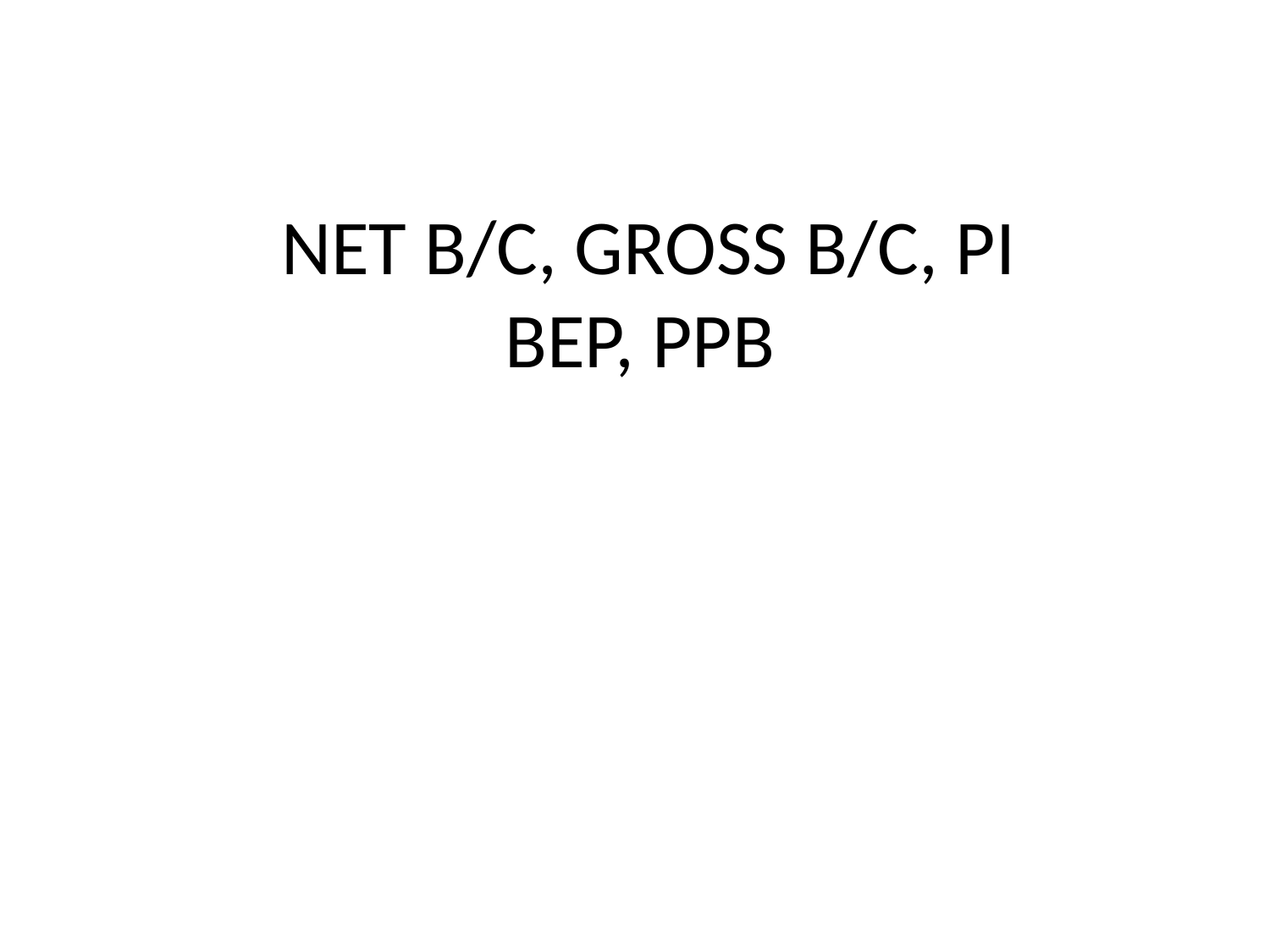

# NET B/C, GROSS B/C, PI BEP, PPB